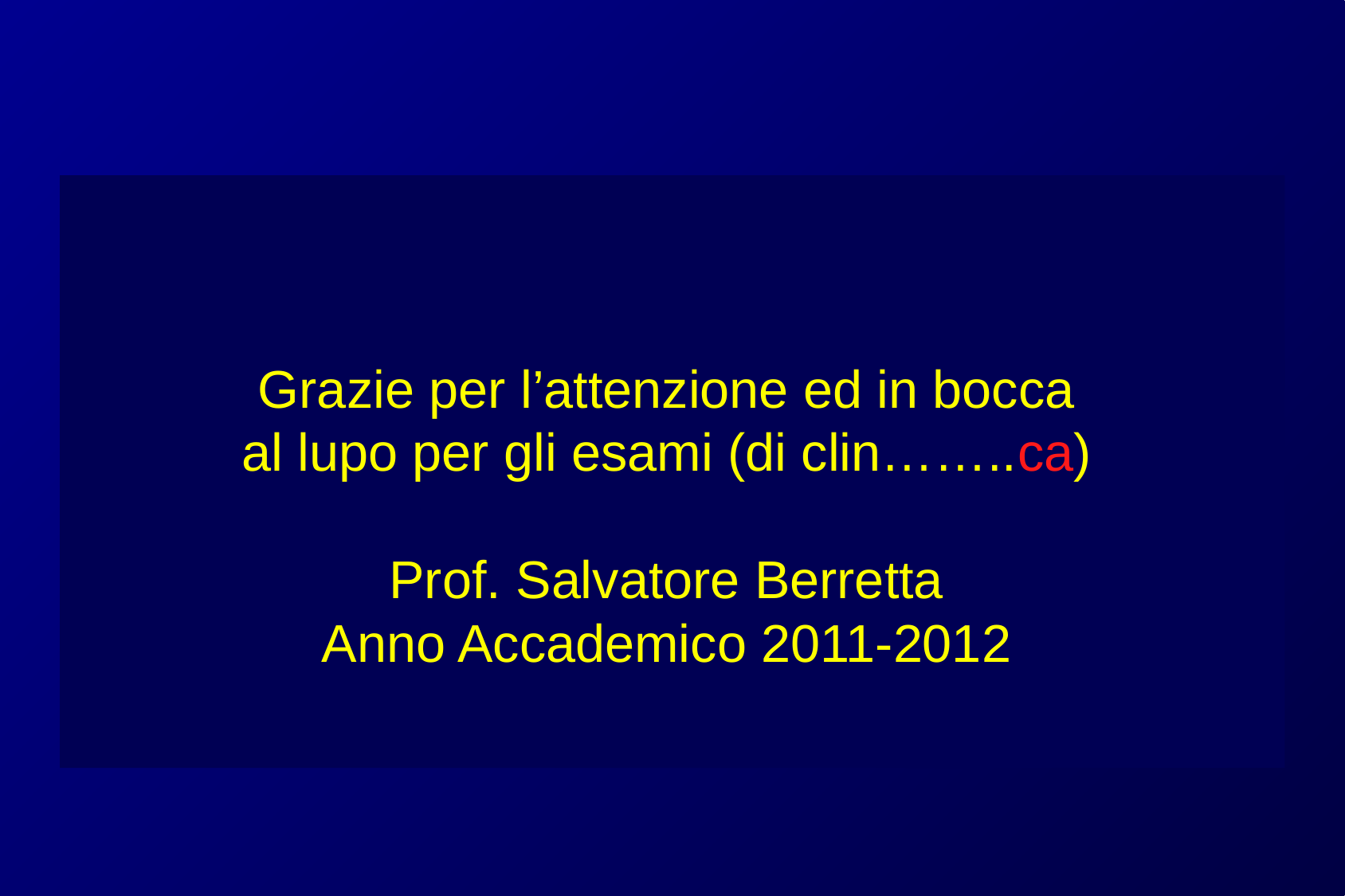

Grazie per l’attenzione ed in bocca
al lupo per gli esami (di clin……..ca)

Prof. Salvatore Berretta
Anno Accademico 2011-2012